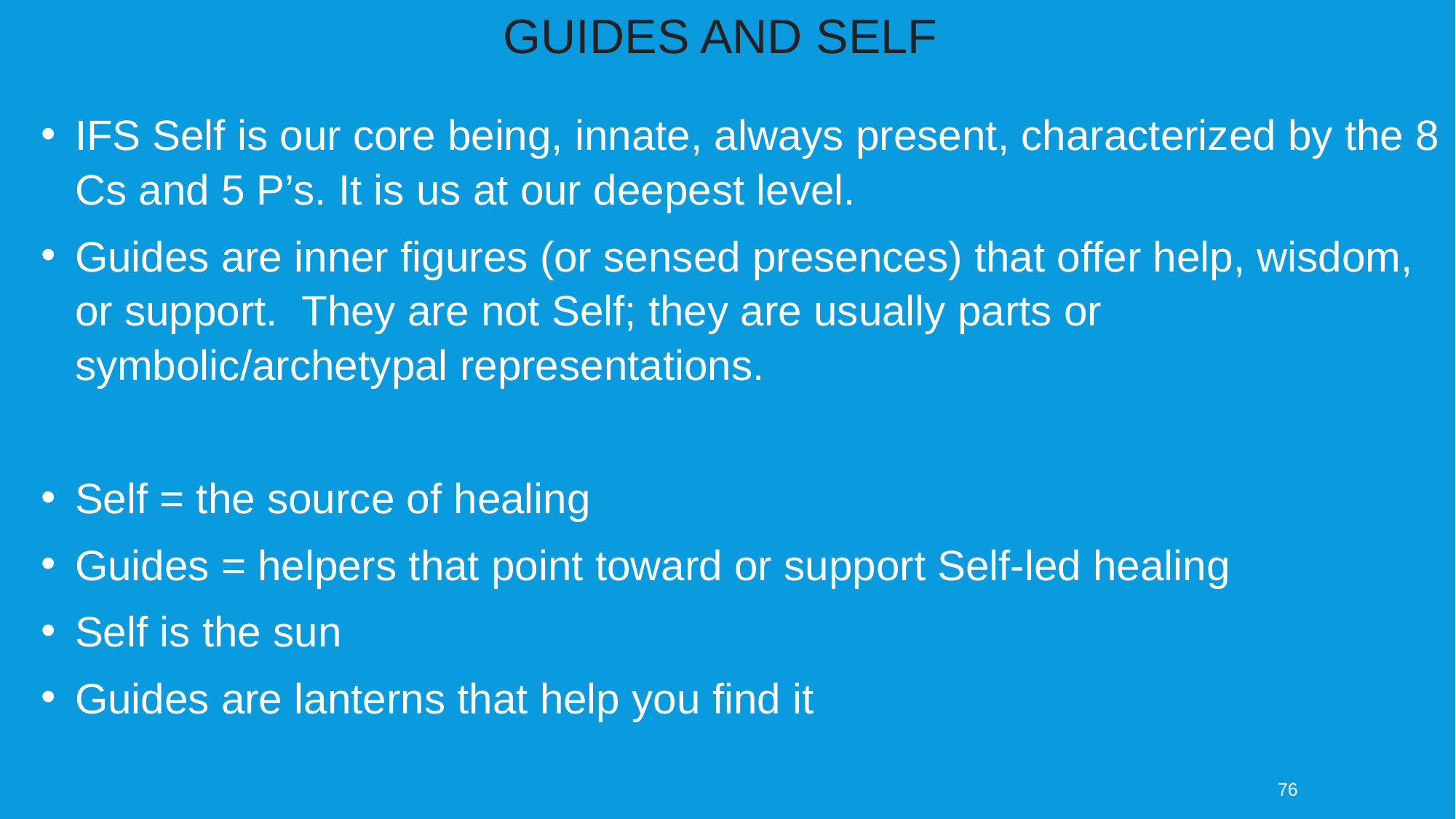

GUIDES AND SELF
IFS Self is our core being, innate, always present, characterized by the 8 Cs and 5 P’s. It is us at our deepest level.
Guides are inner figures (or sensed presences) that offer help, wisdom, or support.  They are not Self; they are usually parts or symbolic/archetypal representations.

Self = the source of healing
Guides = helpers that point toward or support Self-led healing
Self is the sun
Guides are lanterns that help you find it
76